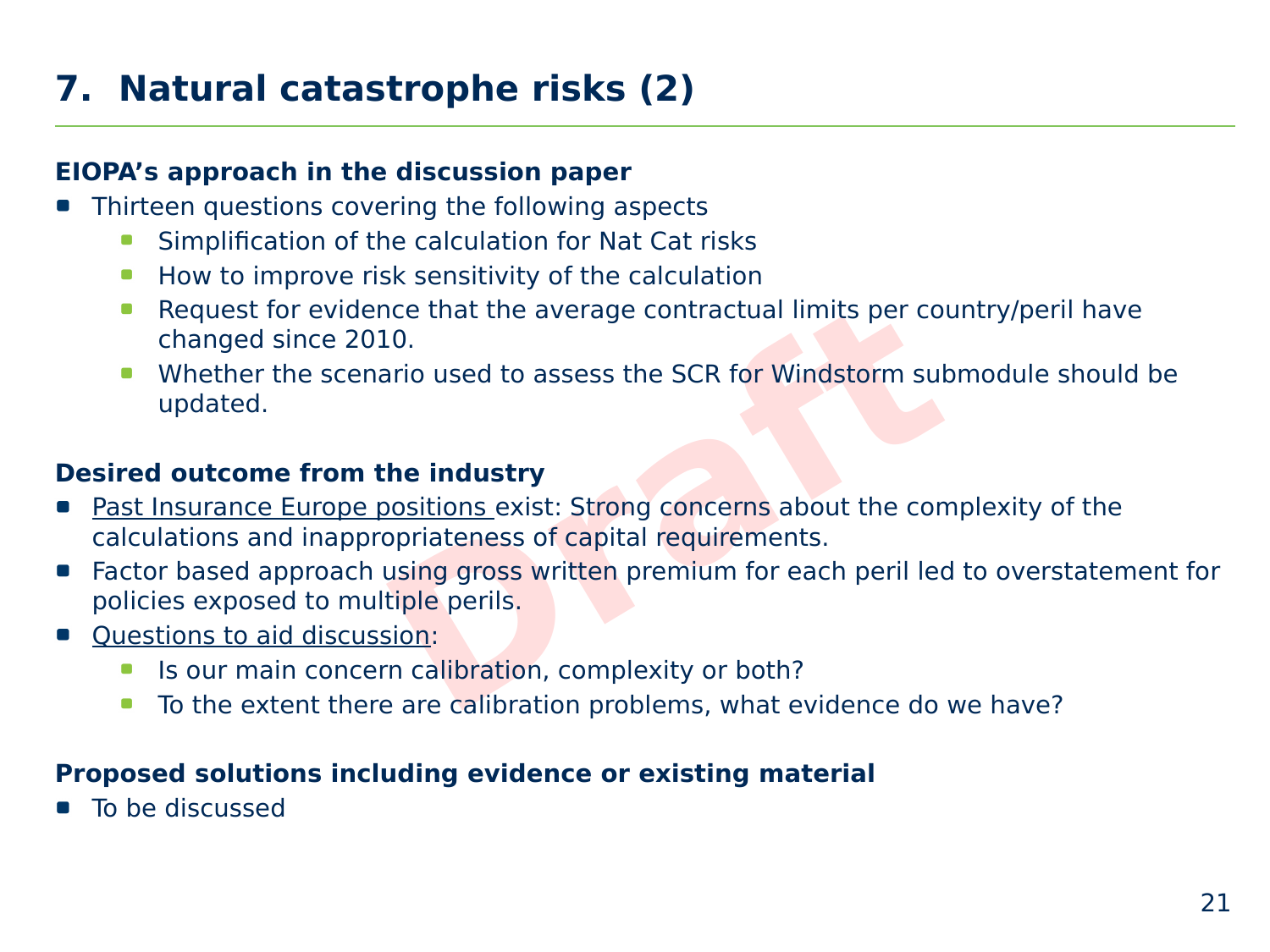

# Natural catastrophe risks (2)
EIOPA’s approach in the discussion paper
Thirteen questions covering the following aspects
Simplification of the calculation for Nat Cat risks
How to improve risk sensitivity of the calculation
Request for evidence that the average contractual limits per country/peril have changed since 2010.
Whether the scenario used to assess the SCR for Windstorm submodule should be updated.

Desired outcome from the industry
Past Insurance Europe positions exist: Strong concerns about the complexity of the calculations and inappropriateness of capital requirements.
Factor based approach using gross written premium for each peril led to overstatement for policies exposed to multiple perils.
Questions to aid discussion:
Is our main concern calibration, complexity or both?
To the extent there are calibration problems, what evidence do we have?

Proposed solutions including evidence or existing material
To be discussed
21